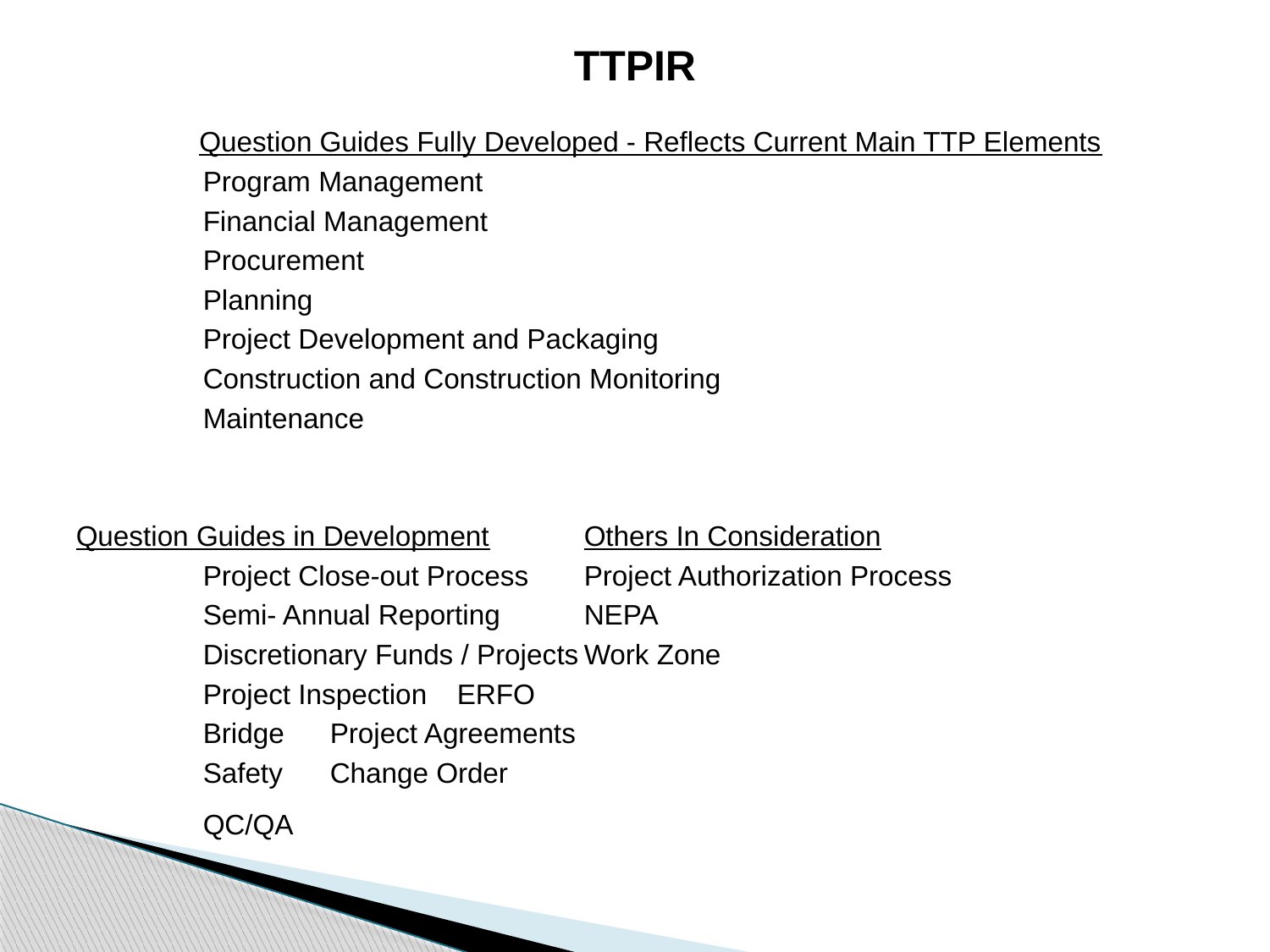

# TTPIR

Question Guides Fully Developed - Reflects Current Main TTP Elements
	Program Management
	Financial Management
	Procurement
	Planning
	Project Development and Packaging
	Construction and Construction Monitoring
	Maintenance

Question Guides in Development	Others In Consideration
	Project Close-out Process	Project Authorization Process
	Semi- Annual Reporting	NEPA
	Discretionary Funds / Projects	Work Zone
	Project Inspection	ERFO
	Bridge	Project Agreements
	Safety	Change Order
	QC/QA